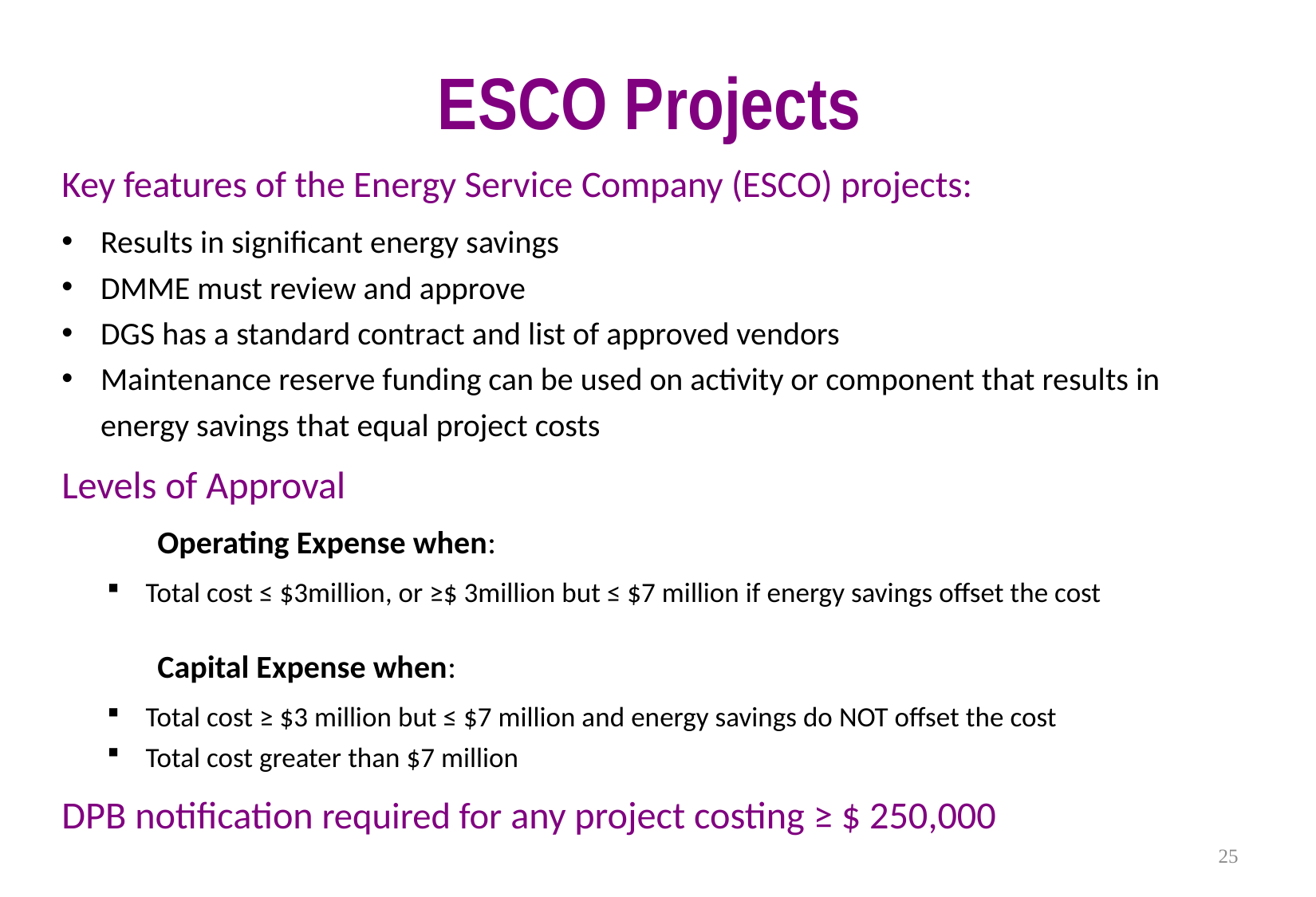

# ESCO Projects

Key features of the Energy Service Company (ESCO) projects:
Results in significant energy savings
DMME must review and approve
DGS has a standard contract and list of approved vendors
Maintenance reserve funding can be used on activity or component that results in energy savings that equal project costs
Levels of Approval
	Operating Expense when:
Total cost ≤ $3million, or ≥$ 3million but ≤ $7 million if energy savings offset the cost

	Capital Expense when:
Total cost ≥ $3 million but ≤ $7 million and energy savings do NOT offset the cost
Total cost greater than $7 million
DPB notification required for any project costing ≥ $ 250,000

25